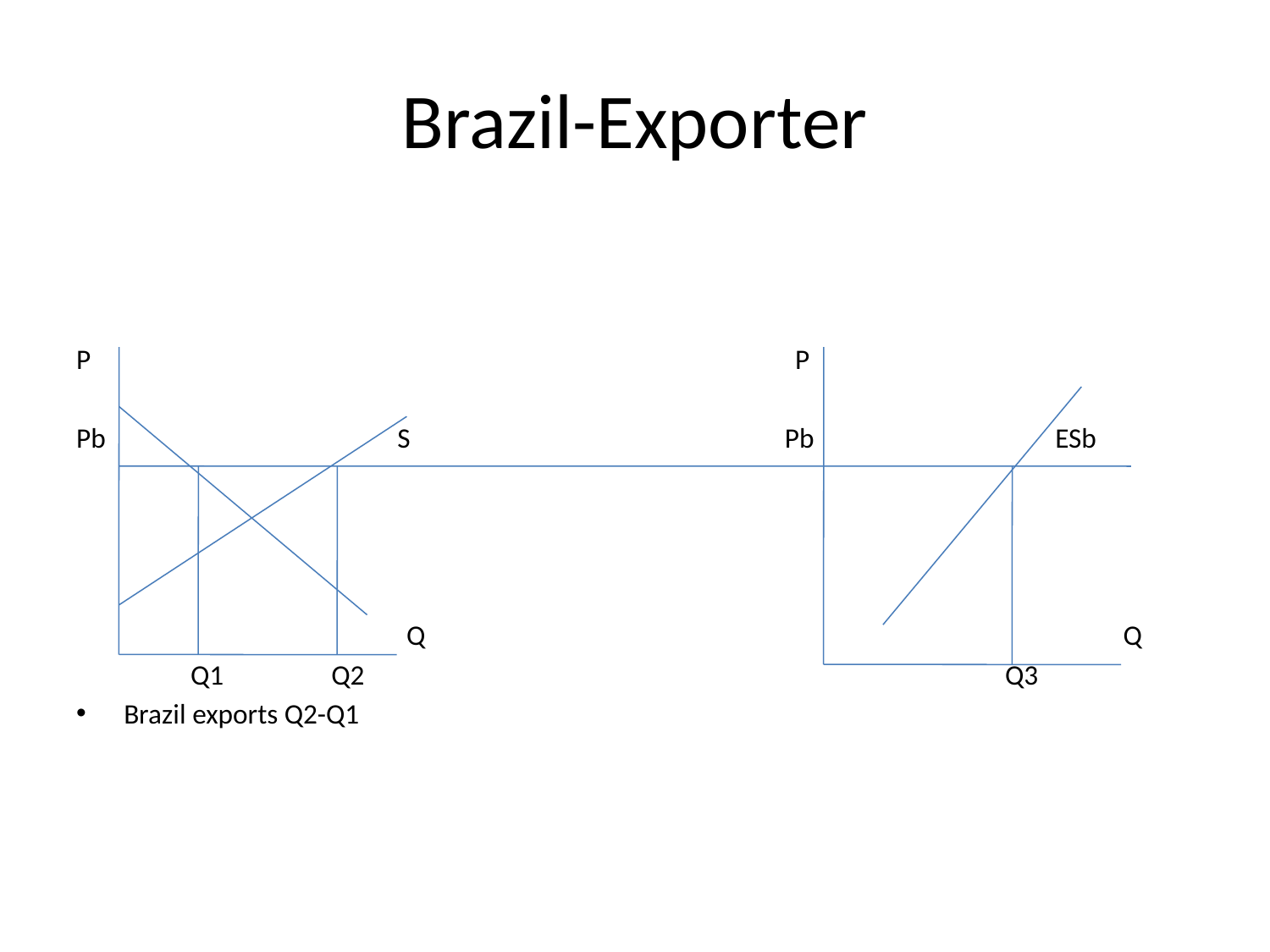

# Brazil-Exporter

P                                                                                                               P

Pb                                              S                                                           Pb                                      ESb

                                                    Q                                                                                                              Q
                  Q1                 Q2                                                                                                     Q3
Brazil exports Q2-Q1